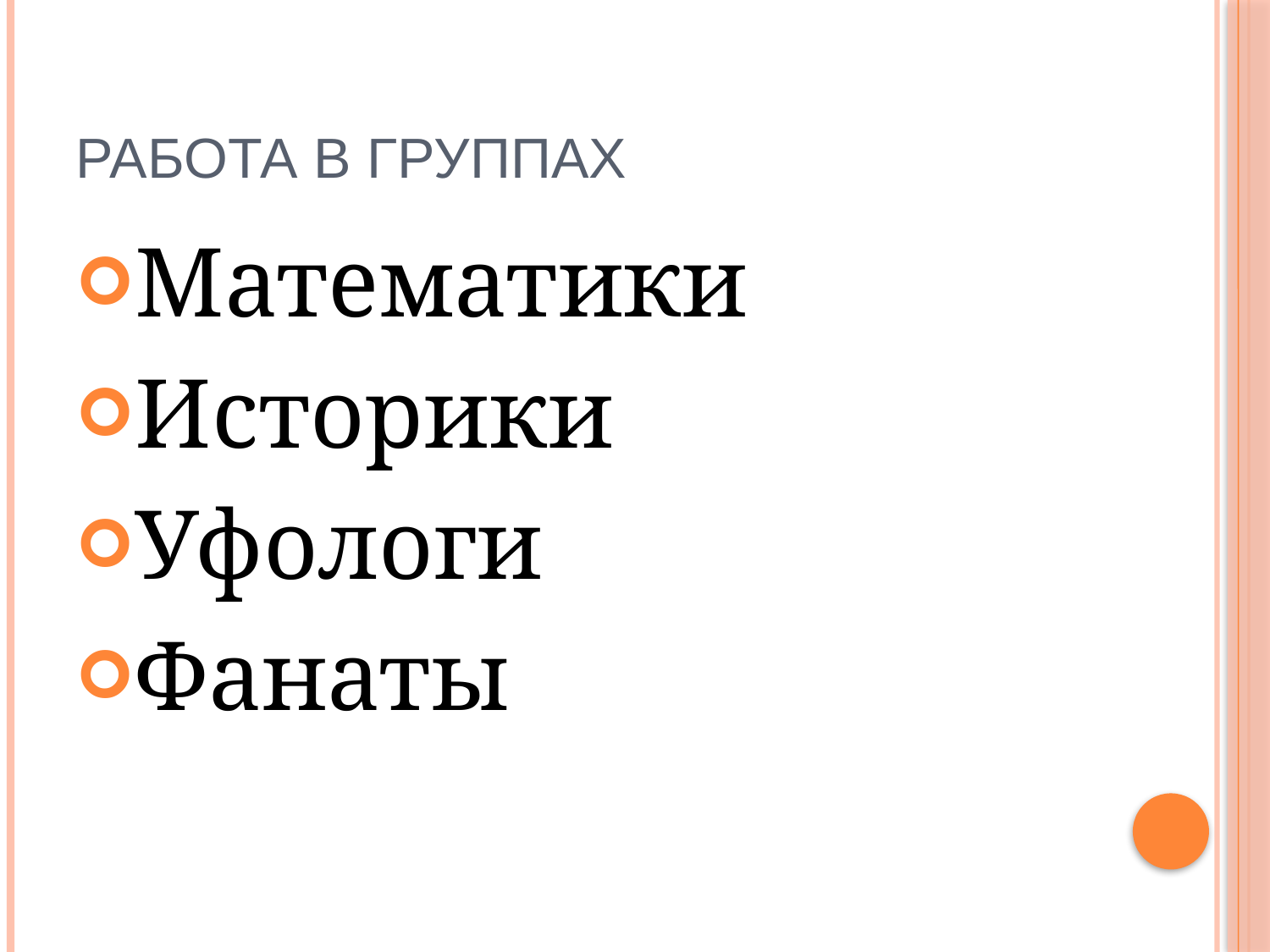

# Работа в группах
Математики
Историки
Уфологи
Фанаты